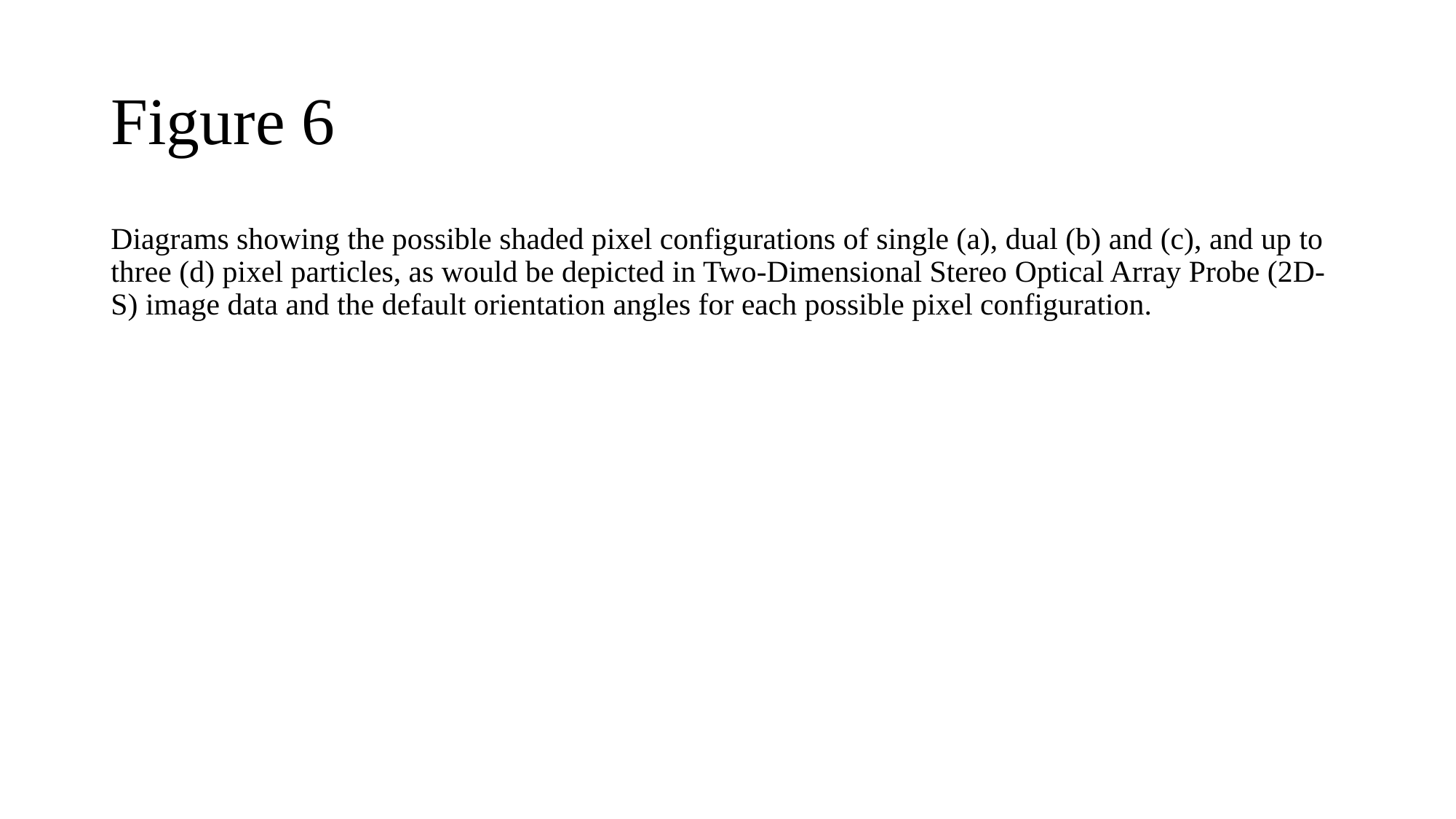

# Figure 6
Diagrams showing the possible shaded pixel configurations of single (a), dual (b) and (c), and up to three (d) pixel particles, as would be depicted in Two-Dimensional Stereo Optical Array Probe (2D-S) image data and the default orientation angles for each possible pixel configuration.